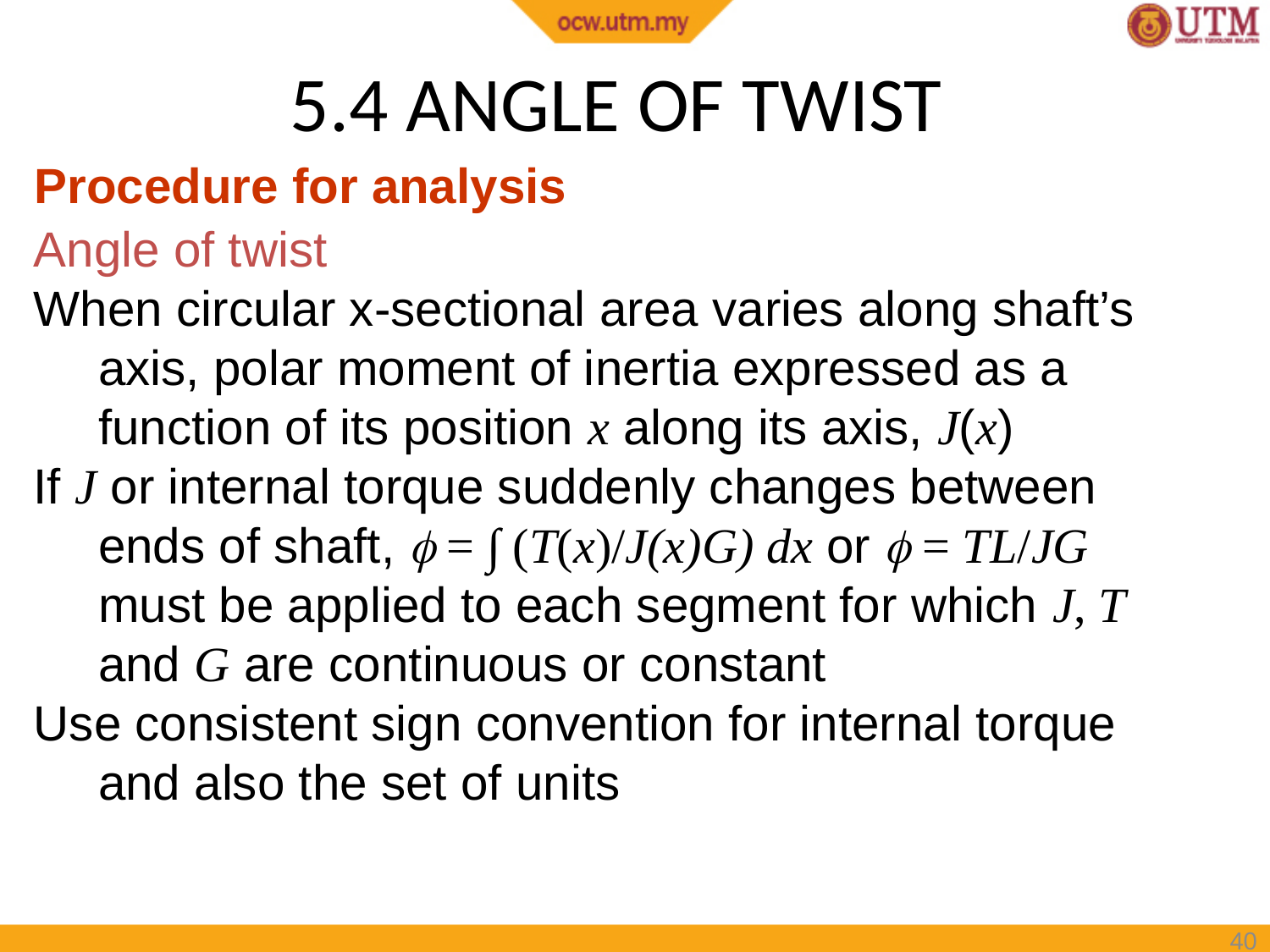

# 5.4 ANGLE OF TWIST
Procedure for analysis
Angle of twist
When circular x-sectional area varies along shaft’s axis, polar moment of inertia expressed as a function of its position x along its axis, J(x)
If J or internal torque suddenly changes between ends of shaft, φ = ∫ (T(x)/J(x)G) dx or φ = TL/JG must be applied to each segment for which J, T and G are continuous or constant
Use consistent sign convention for internal torque and also the set of units
40